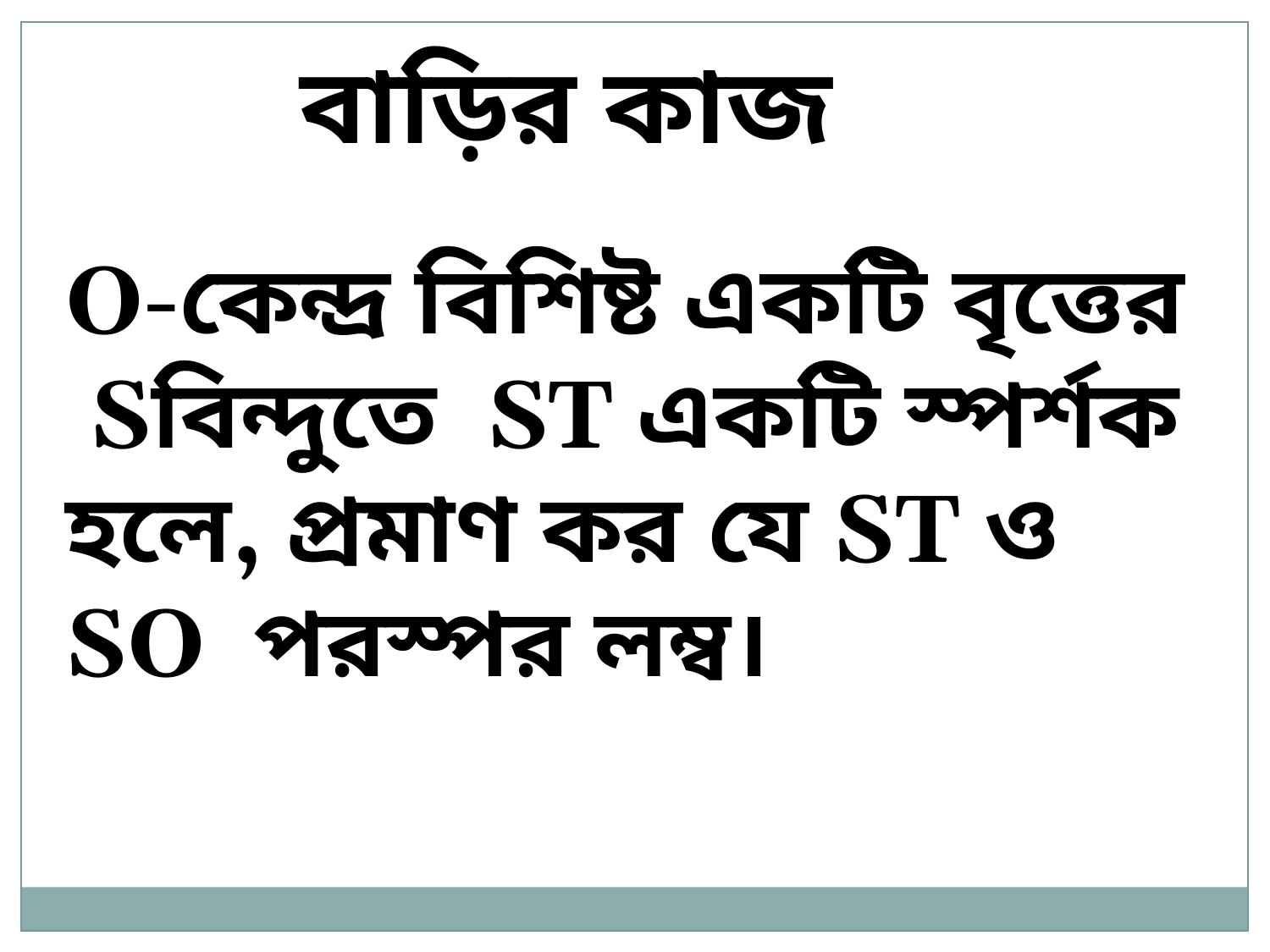

বাড়ির কাজ
O-কেন্দ্র বিশিষ্ট একটি বৃত্তের   Sবিন্দুতে  ST একটি স্পর্শক হলে, প্রমাণ কর যে ST ও SO  পরস্পর লম্ব।